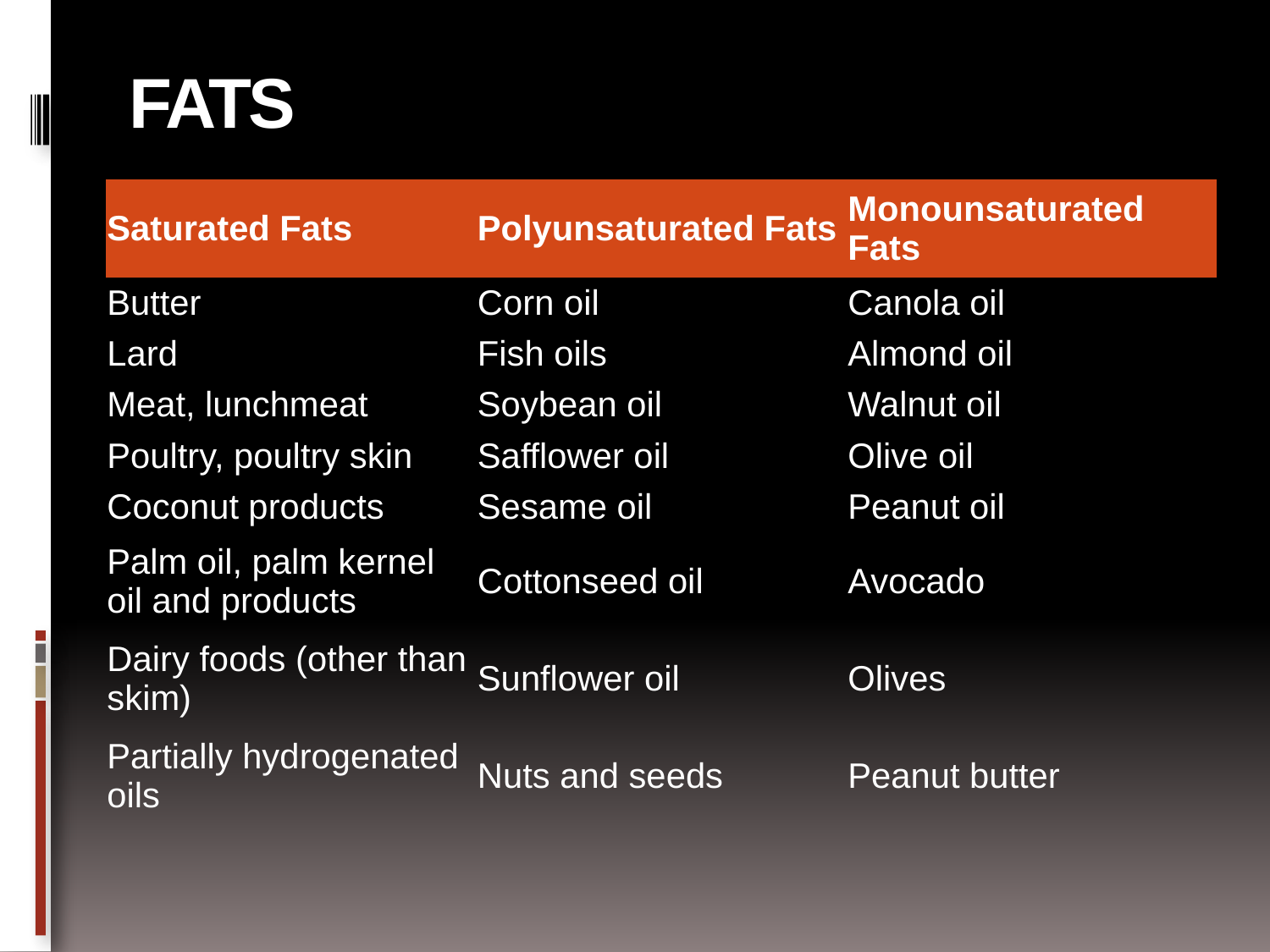

# Fats
| Saturated Fats | Polyunsaturated Fats | Monounsaturated Fats |
| --- | --- | --- |
| Butter | Corn oil | Canola oil |
| Lard | Fish oils | Almond oil |
| Meat, lunchmeat | Soybean oil | Walnut oil |
| Poultry, poultry skin | Safflower oil | Olive oil |
| Coconut products | Sesame oil | Peanut oil |
| Palm oil, palm kernel oil and products | Cottonseed oil | Avocado |
| Dairy foods (other than skim) | Sunflower oil | Olives |
| Partially hydrogenated oils | Nuts and seeds | Peanut butter |